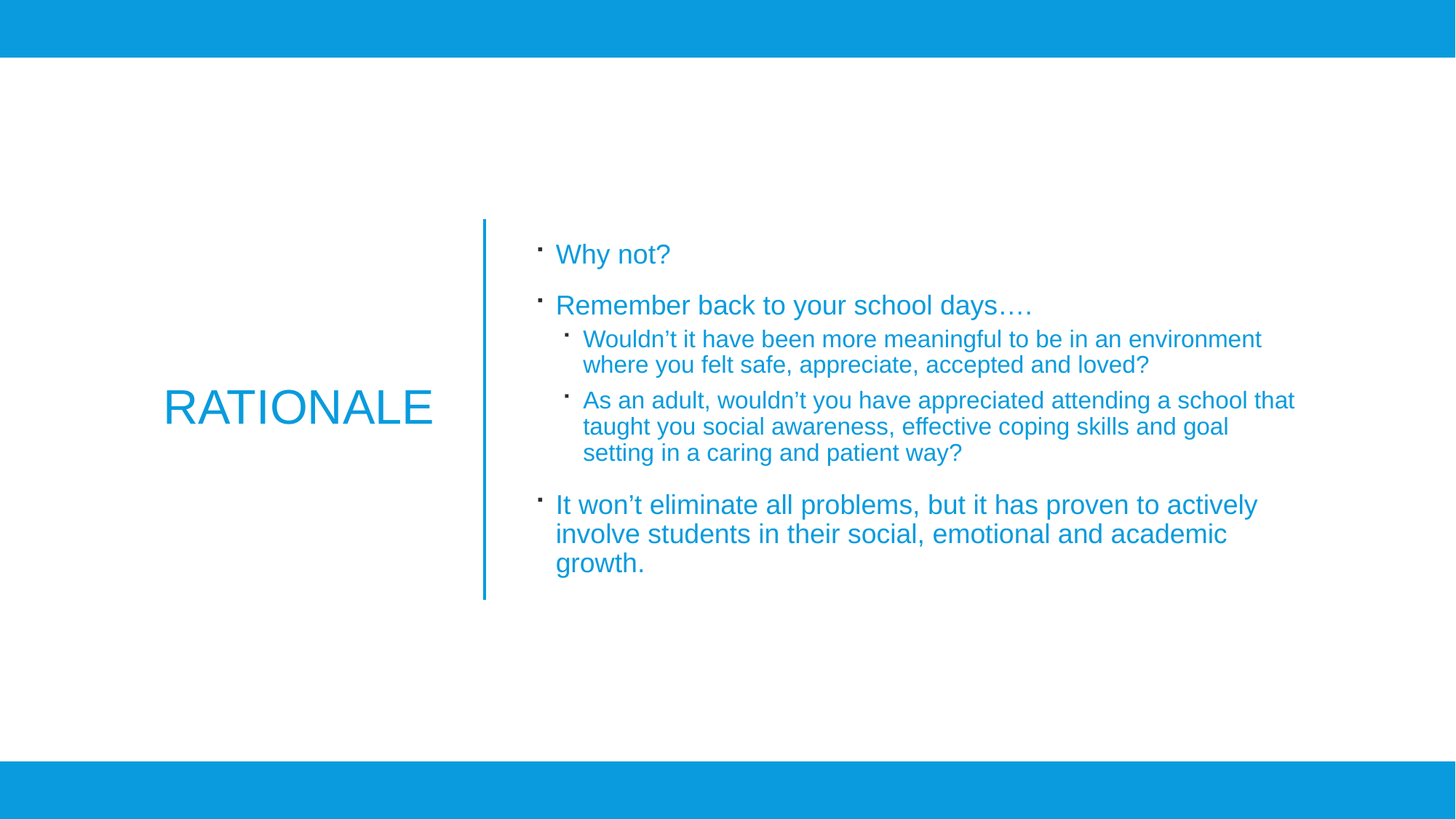

Why not?
Remember back to your school days….
Wouldn’t it have been more meaningful to be in an environment where you felt safe, appreciate, accepted and loved?
As an adult, wouldn’t you have appreciated attending a school that taught you social awareness, effective coping skills and goal setting in a caring and patient way?
It won’t eliminate all problems, but it has proven to actively involve students in their social, emotional and academic growth.
# Rationale